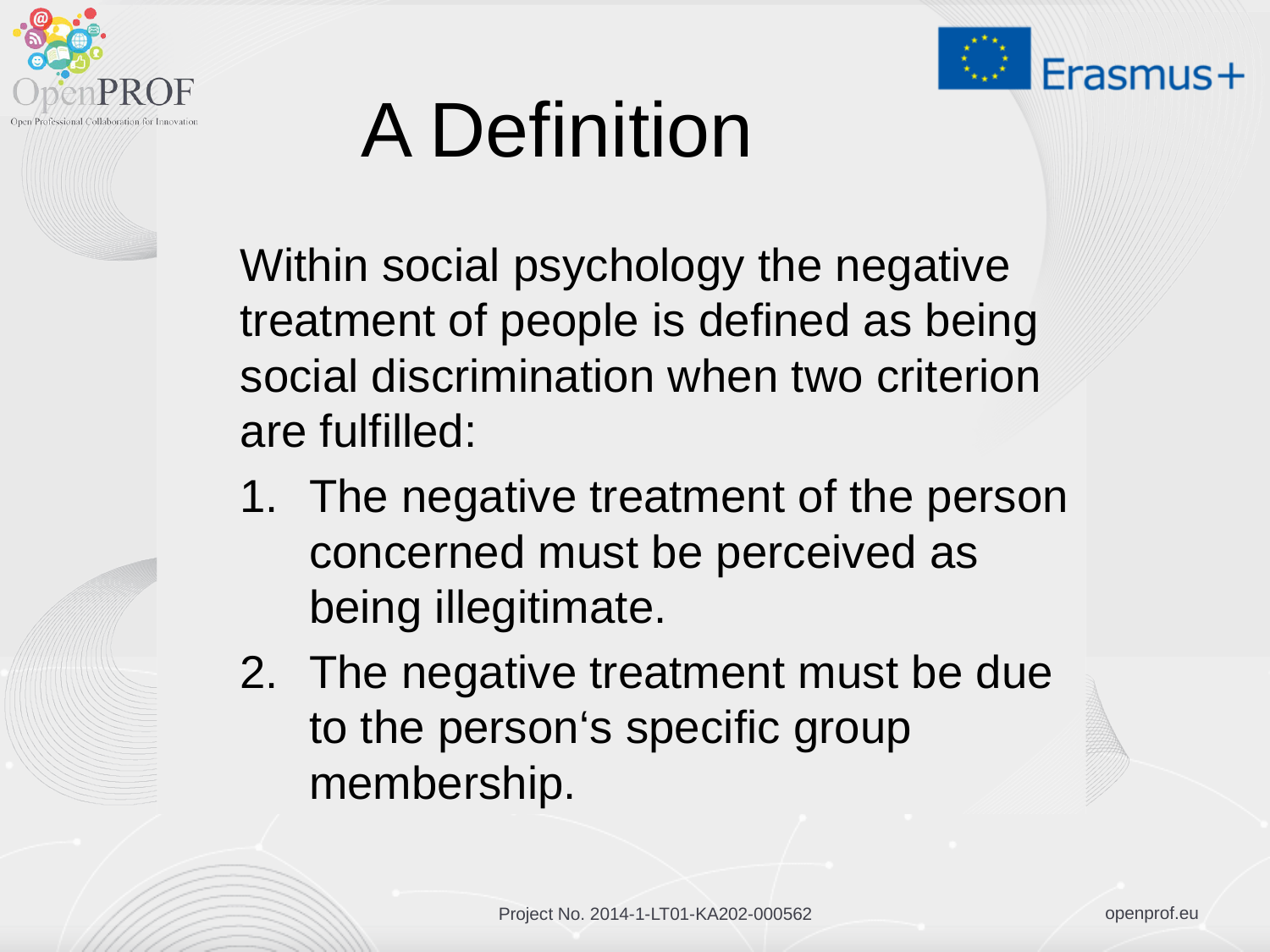

# A Definition
Within social psychology the negative treatment of people is defined as being social discrimination when two criterion are fulfilled:
The negative treatment of the person concerned must be perceived as being illegitimate.
The negative treatment must be due to the person‘s specific group membership.